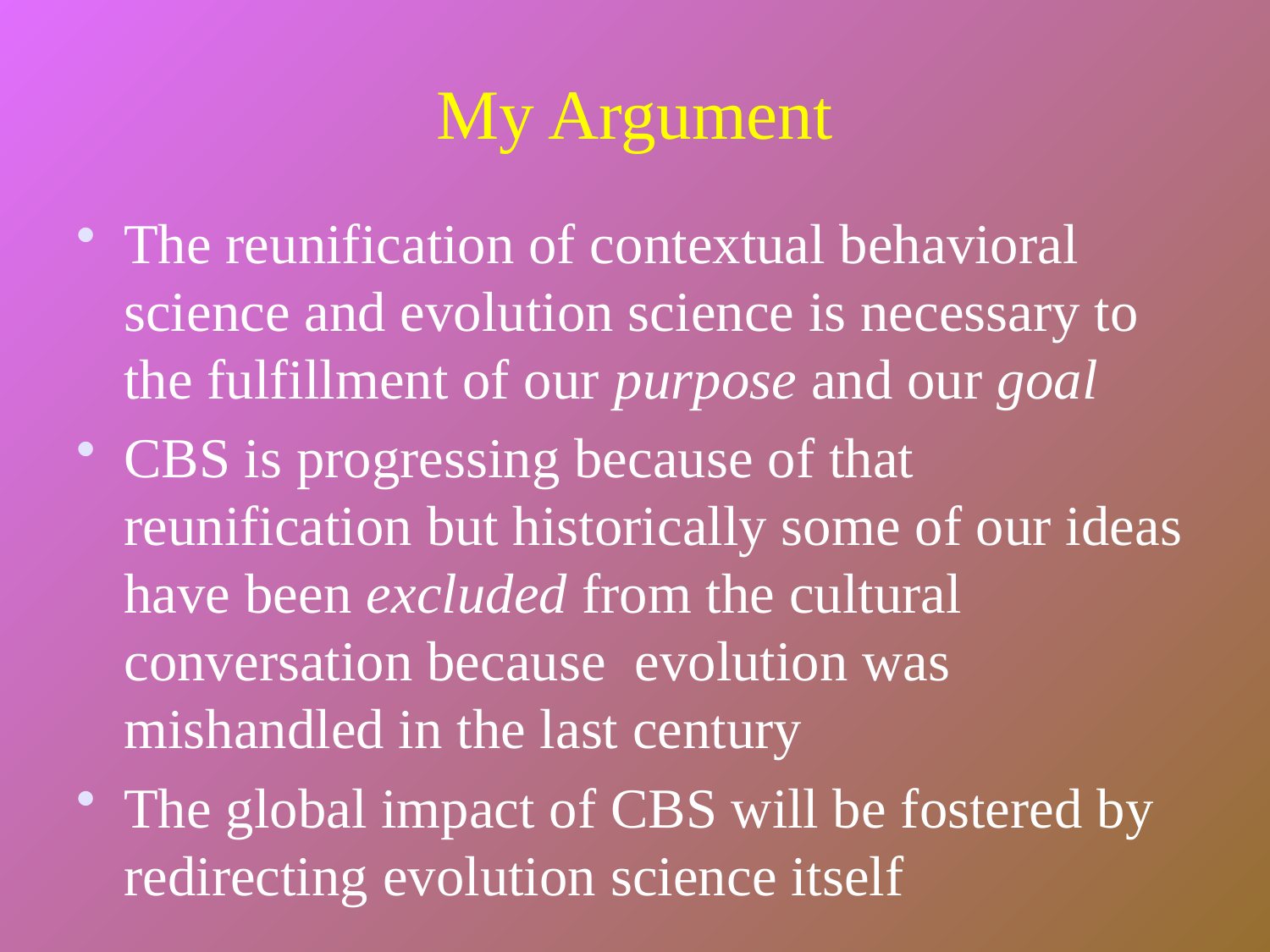

# My Argument
The reunification of contextual behavioral science and evolution science is necessary to the fulfillment of our purpose and our goal
CBS is progressing because of that reunification but historically some of our ideas have been excluded from the cultural conversation because  evolution was mishandled in the last century
The global impact of CBS will be fostered by redirecting evolution science itself